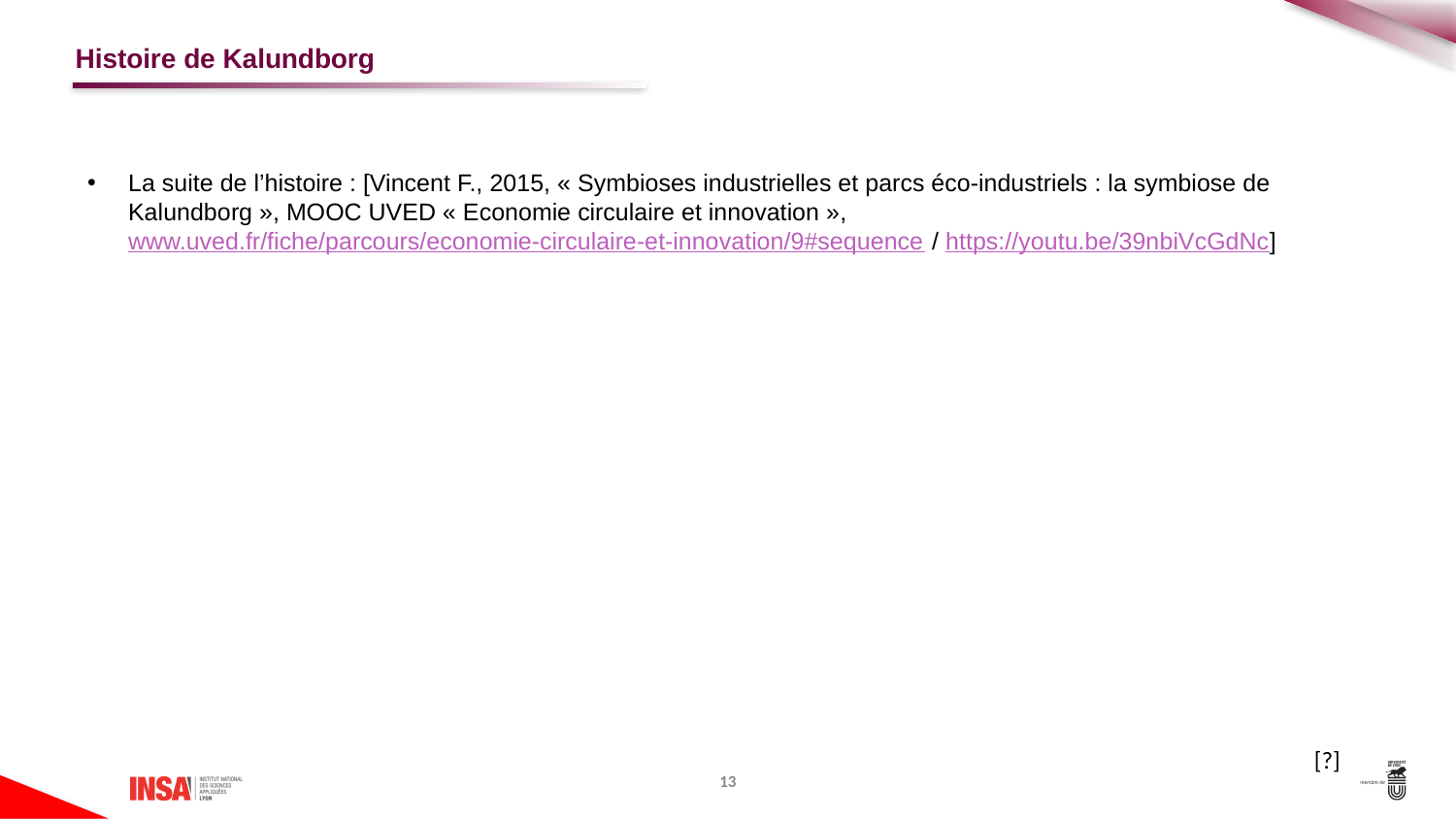

# Histoire de Kalundborg
La suite de l’histoire : [Vincent F., 2015, « Symbioses industrielles et parcs éco-industriels : la symbiose de Kalundborg », MOOC UVED « Economie circulaire et innovation », www.uved.fr/fiche/parcours/economie-circulaire-et-innovation/9#sequence / https://youtu.be/39nbiVcGdNc]
[?]
13